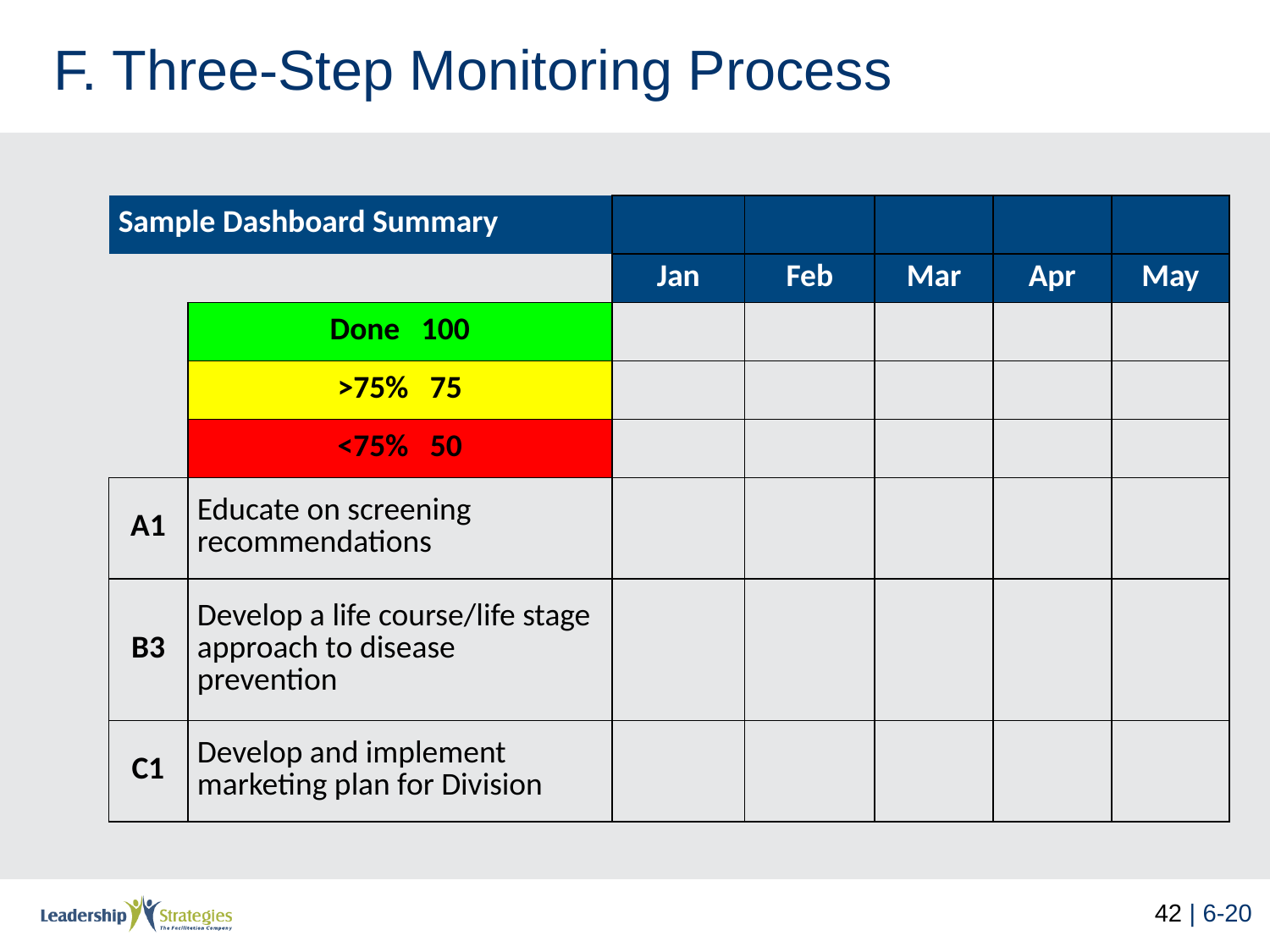

# F. Three-Step Monitoring Process
| Sample Dashboard Summary |  |  |  |  |  |  |
| --- | --- | --- | --- | --- | --- | --- |
|  |  | Jan | Feb | Mar | Apr | May |
|  | Done 100 |  |  |  |  |  |
|  | >75% 75 |  |  |  |  |  |
|  | <75% 50 |  |  |  |  |  |
| A1 | Educate on screening recommendations |  |  |  |  |  |
| B3 | Develop a life course/life stage approach to disease prevention |  |  |  |  |  |
| C1 | Develop and implement marketing plan for Division |  |  |  |  |  |
42
42 | 6-20